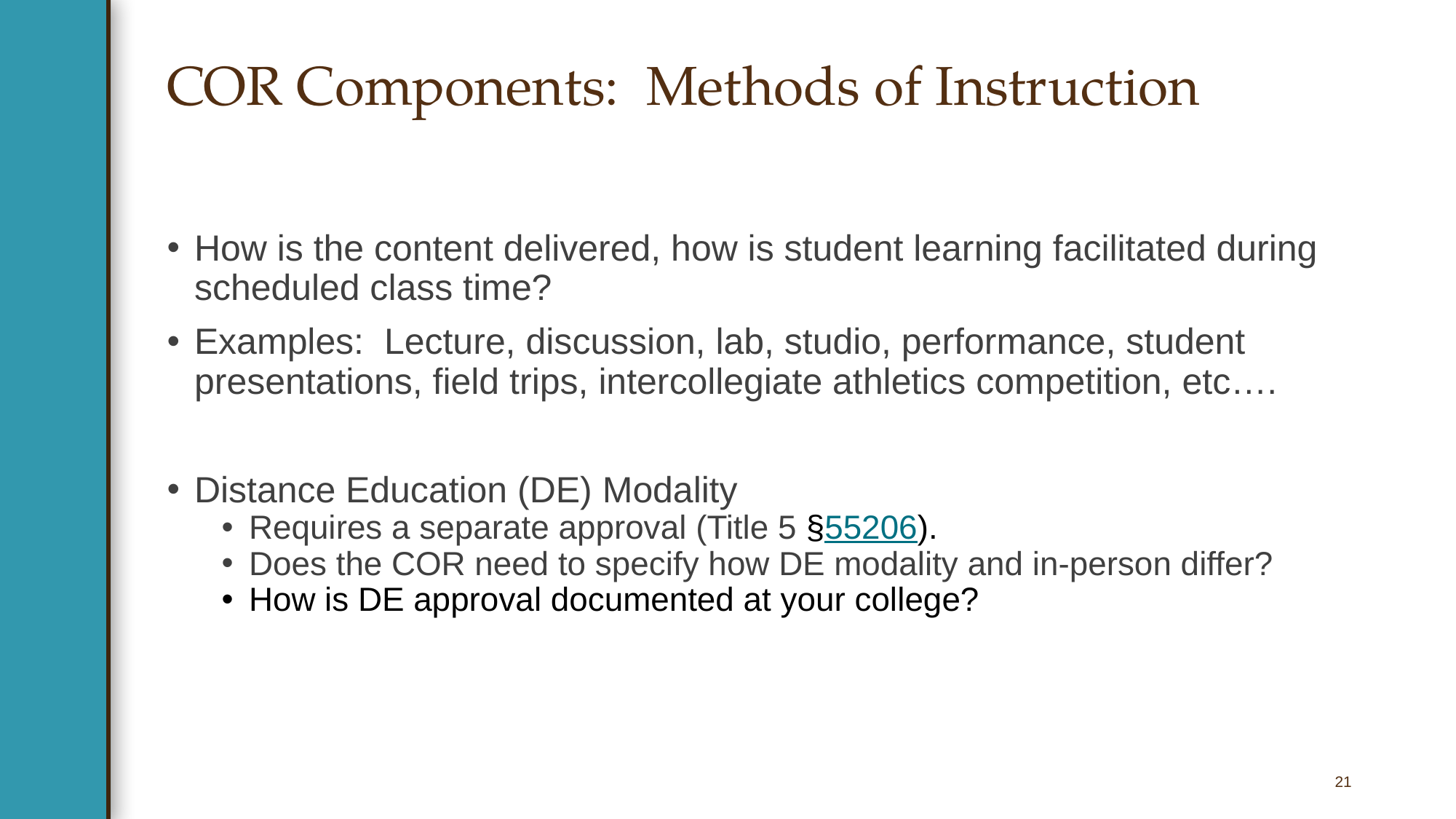

# COR Components:  Methods of Instruction

How is the content delivered, how is student learning facilitated during scheduled class time?
Examples:  Lecture, discussion, lab, studio, performance, student presentations, field trips, intercollegiate athletics competition, etc….

Distance Education (DE) Modality
Requires a separate approval (Title 5 §55206).
Does the COR need to specify how DE modality and in-person differ?
How is DE approval documented at your college?